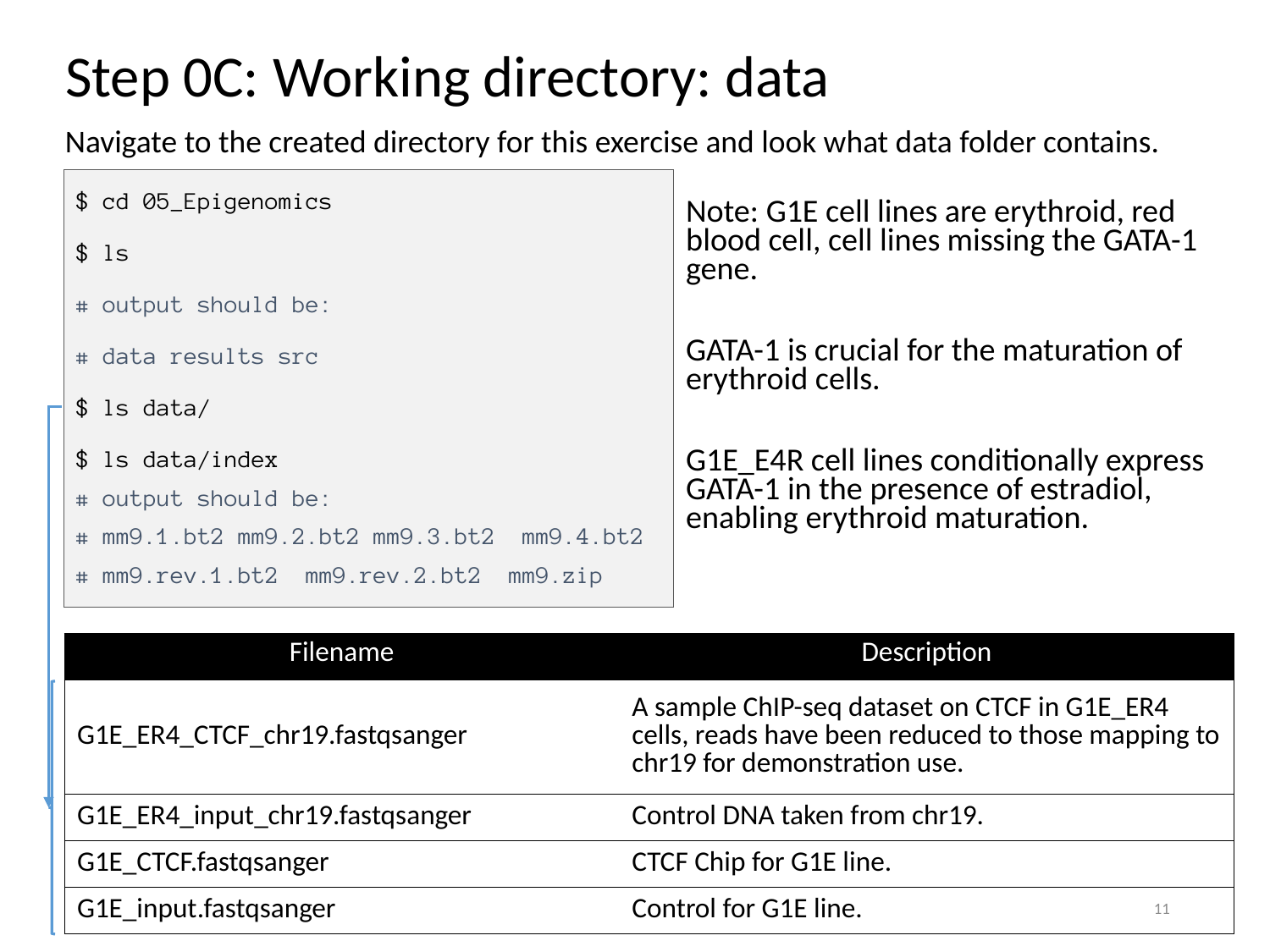

# Step 0C: Working directory: data
Navigate to the created directory for this exercise and look what data folder contains.
$ cd 05_Epigenomics
$ ls
# output should be:
# data results src
$ ls data/
$ ls data/index
# output should be:
# mm9.1.bt2 mm9.2.bt2 mm9.3.bt2  mm9.4.bt2  # mm9.rev.1.bt2  mm9.rev.2.bt2  mm9.zip
Note: G1E cell lines are erythroid, red blood cell, cell lines missing the GATA-1 gene.

GATA-1 is crucial for the maturation of erythroid cells.

G1E_E4R cell lines conditionally express GATA-1 in the presence of estradiol, enabling erythroid maturation.
| Filename | Description |
| --- | --- |
| G1E\_ER4\_CTCF\_chr19.fastqsanger | A sample ChIP-seq dataset on CTCF in G1E\_ER4 cells, reads have been reduced to those mapping to chr19 for demonstration use. |
| G1E\_ER4\_input\_chr19.fastqsanger | Control DNA taken from chr19. |
| G1E\_CTCF.fastqsanger | CTCF Chip for G1E line. |
| G1E\_input.fastqsanger | Control for G1E line. |

11